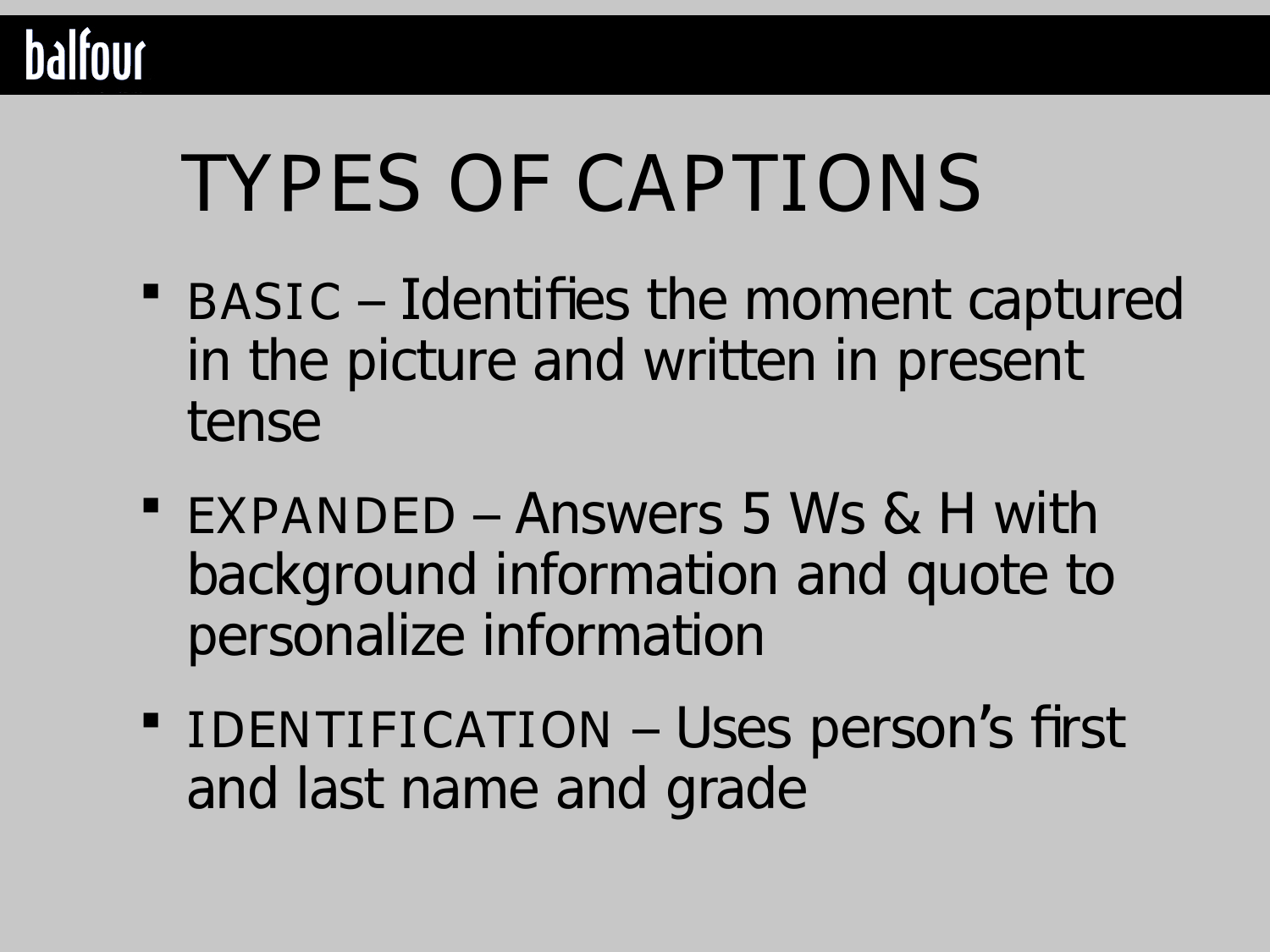

TYPES OF CAPTIONS
BASIC – Identifies the moment captured in the picture and written in present tense
EXPANDED – Answers 5 Ws & H with background information and quote to personalize information
IDENTIFICATION – Uses person’s first and last name and grade